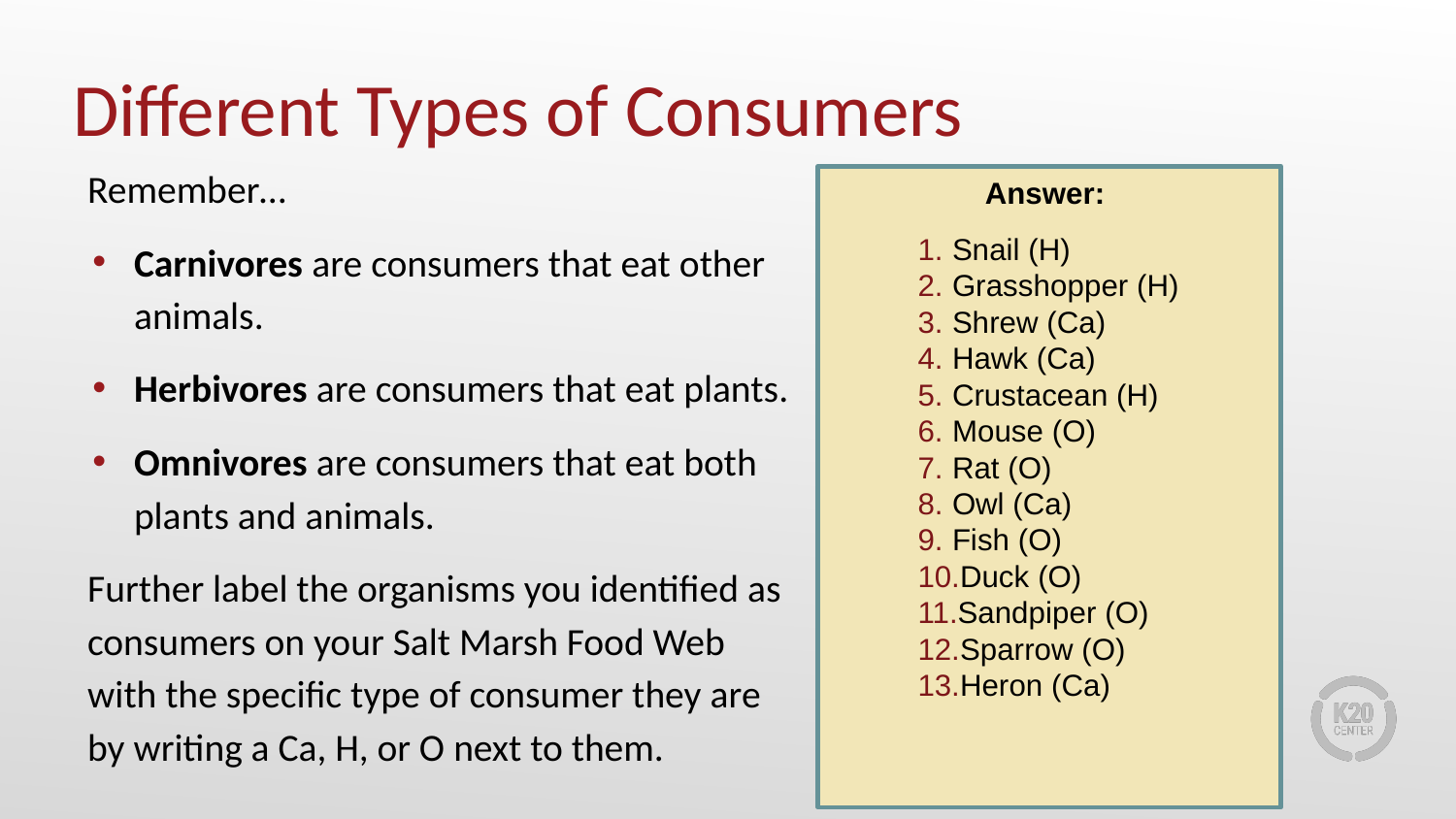

# Different Types of Consumers
Remember…
Carnivores are consumers that eat other animals.
Herbivores are consumers that eat plants.
Omnivores are consumers that eat both plants and animals.
Further label the organisms you identified as consumers on your Salt Marsh Food Web with the specific type of consumer they are by writing a Ca, H, or O next to them.
Answer:
Snail (H)
Grasshopper (H)
Shrew (Ca)
Hawk (Ca)
Crustacean (H)
Mouse (O)
Rat (O)
Owl (Ca)
Fish (O)
Duck (O)
Sandpiper (O)
Sparrow (O)
Heron (Ca)